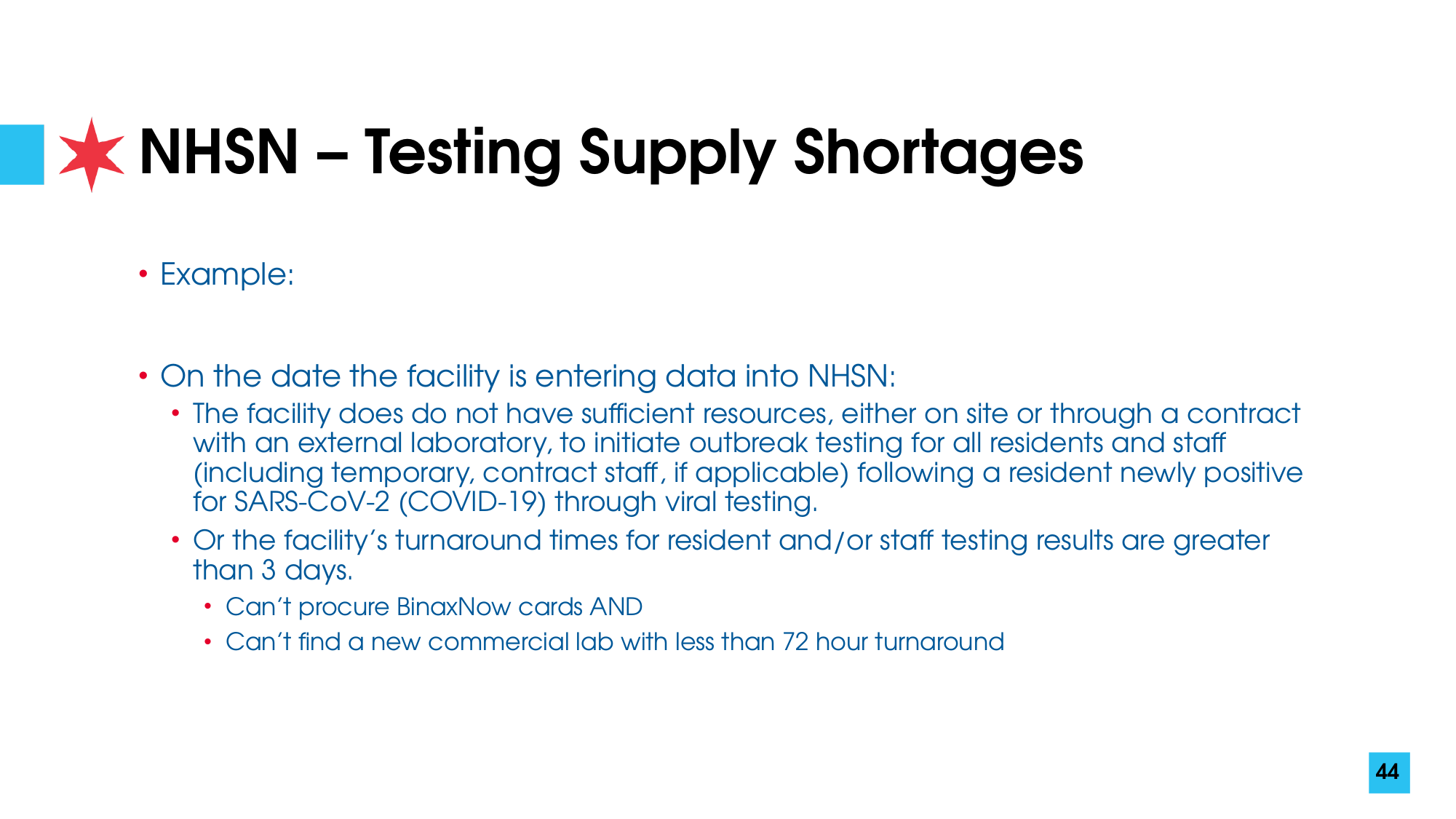

# NHSN – Testing Supply Shortages
Example:

On the date the facility is entering data into NHSN:
The facility does do not have sufficient resources, either on site or through a contract with an external laboratory, to initiate outbreak testing for all residents and staff (including temporary, contract staff, if applicable) following a resident newly positive for SARS-CoV-2 (COVID-19) through viral testing.
Or the facility’s turnaround times for resident and/or staff testing results are greater than 3 days.
Can’t procure BinaxNow cards AND
Can’t find a new commercial lab with less than 72 hour turnaround
44